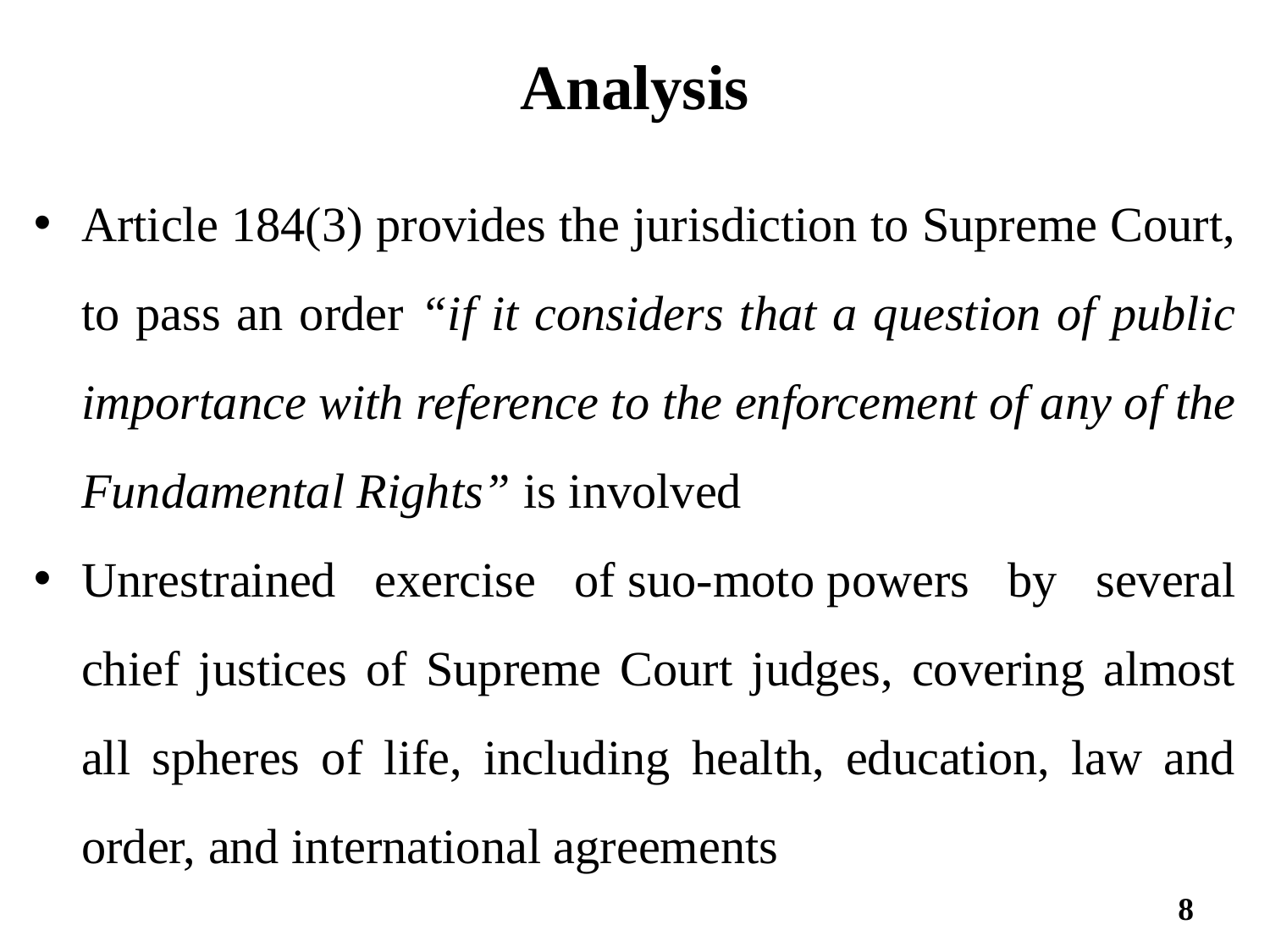

# Analysis
Article 184(3) provides the jurisdiction to Supreme Court, to pass an order “if it considers that a question of public importance with reference to the enforcement of any of the Fundamental Rights” is involved
Unrestrained exercise of suo-moto powers by several chief justices of Supreme Court judges, covering almost all spheres of life, including health, education, law and order, and international agreements
8